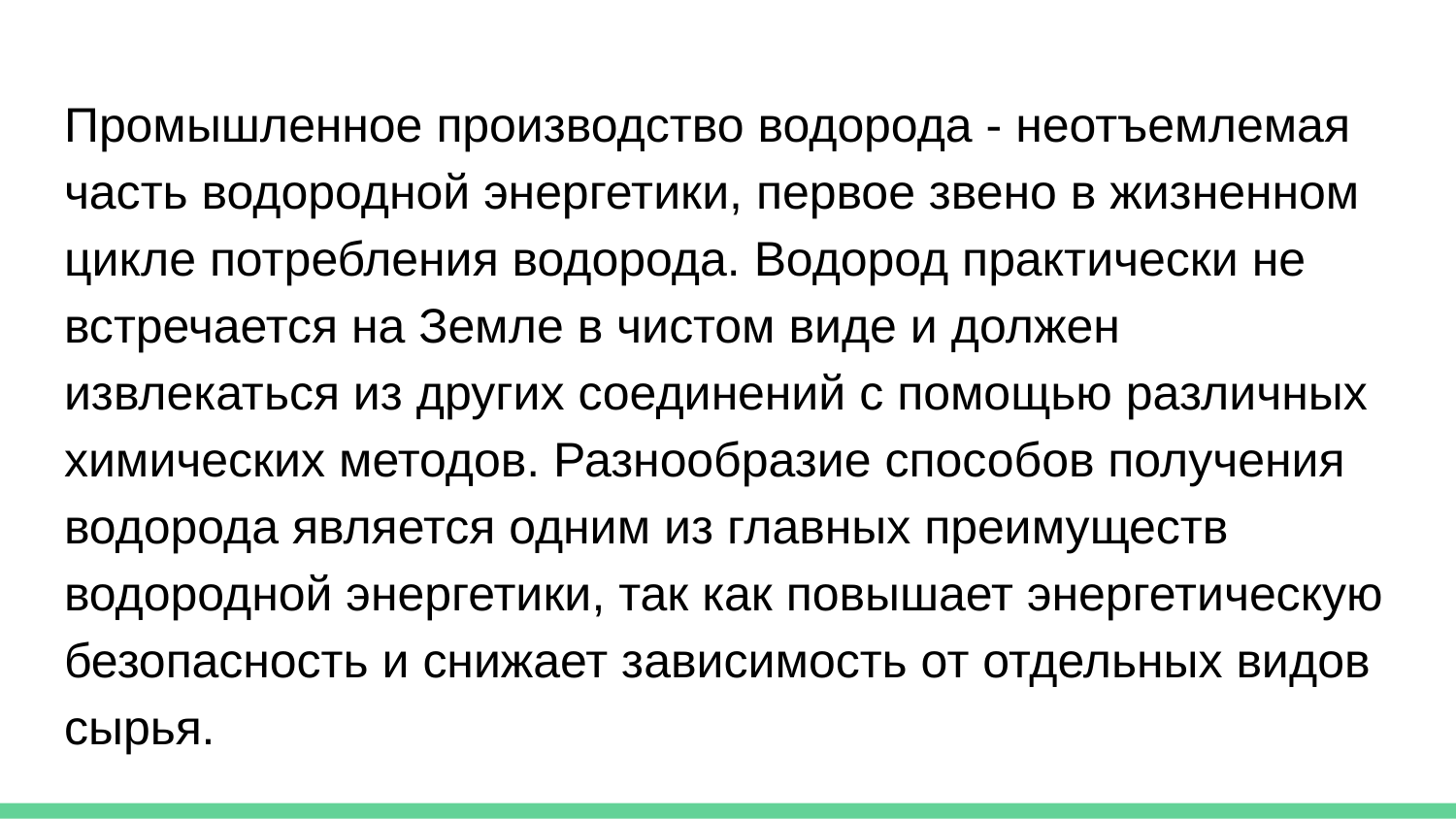

#
Промышленное производство водорода - неотъемлемая часть водородной энергетики, первое звено в жизненном цикле потребления водорода. Водород практически не встречается на Земле в чистом виде и должен извлекаться из других соединений с помощью различных химических методов. Разнообразие способов получения водорода является одним из главных преимуществ водородной энергетики, так как повышает энергетическую безопасность и снижает зависимость от отдельных видов сырья.